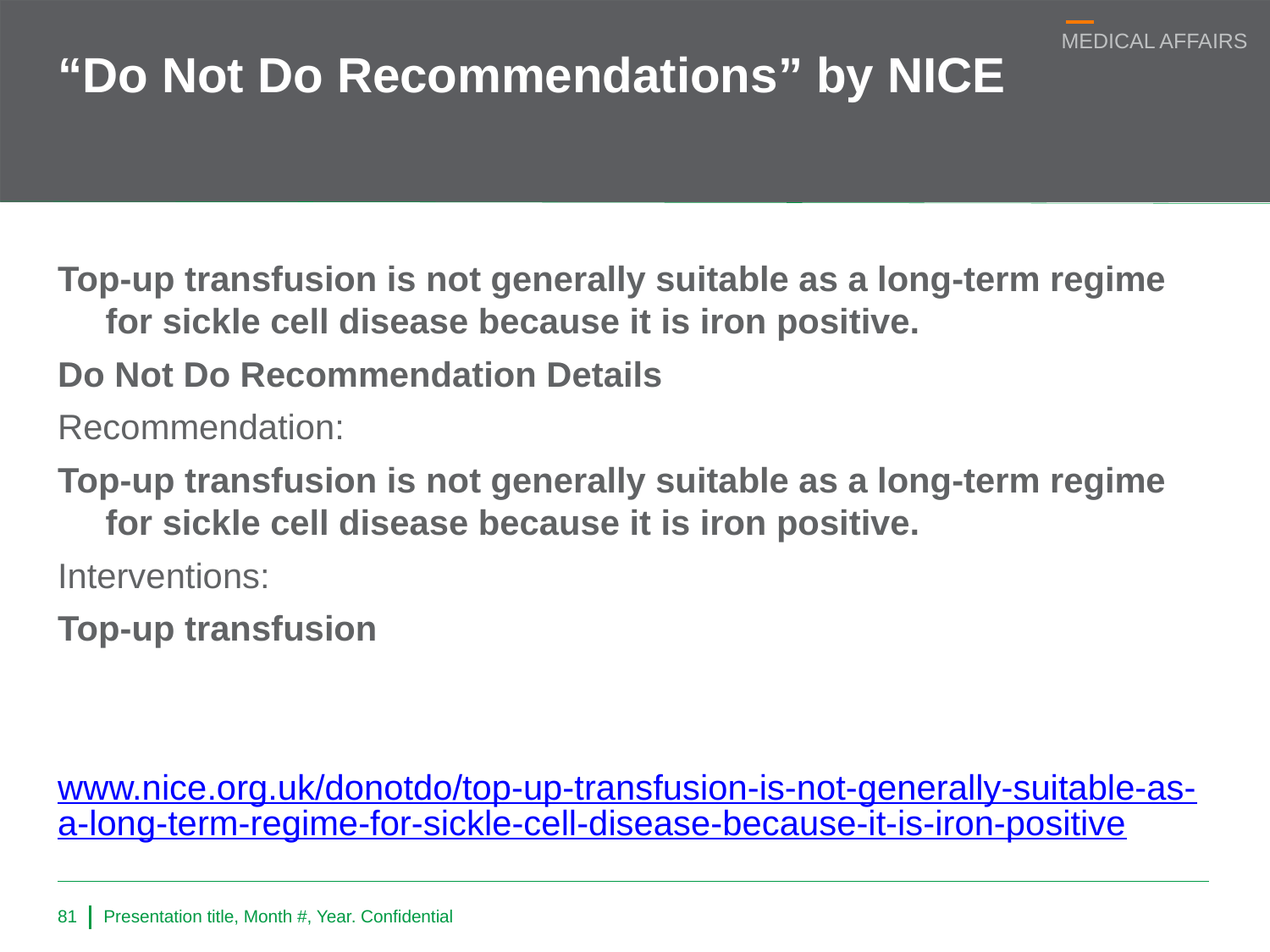

# “Do Not Do Recommendations” by NICE
Top-up transfusion is not generally suitable as a long-term regime for sickle cell disease because it is iron positive.
Do Not Do Recommendation Details
Recommendation:
Top-up transfusion is not generally suitable as a long-term regime for sickle cell disease because it is iron positive.
Interventions:
Top-up transfusion

www.nice.org.uk/donotdo/top-up-transfusion-is-not-generally-suitable-as-a-long-term-regime-for-sickle-cell-disease-because-it-is-iron-positive

81
Presentation title, Month #, Year. Confidential